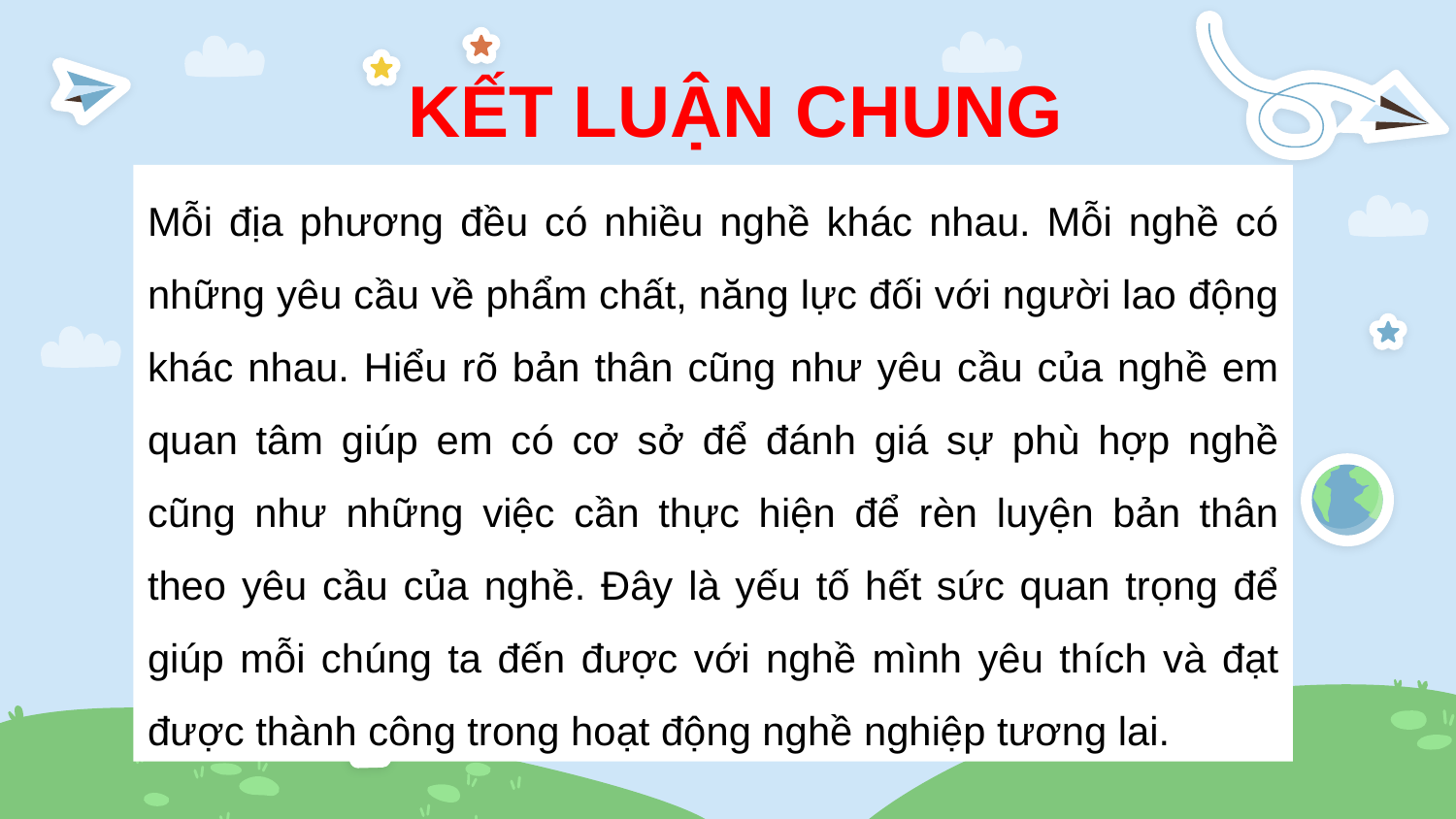

KẾT LUẬN CHUNG
Mỗi địa phương đều có nhiều nghề khác nhau. Mỗi nghề có những yêu cầu về phẩm chất, năng lực đối với người lao động khác nhau. Hiểu rõ bản thân cũng như yêu cầu của nghề em quan tâm giúp em có cơ sở để đánh giá sự phù hợp nghề cũng như những việc cần thực hiện để rèn luyện bản thân theo yêu cầu của nghề. Đây là yếu tố hết sức quan trọng để giúp mỗi chúng ta đến được với nghề mình yêu thích và đạt được thành công trong hoạt động nghề nghiệp tương lai.